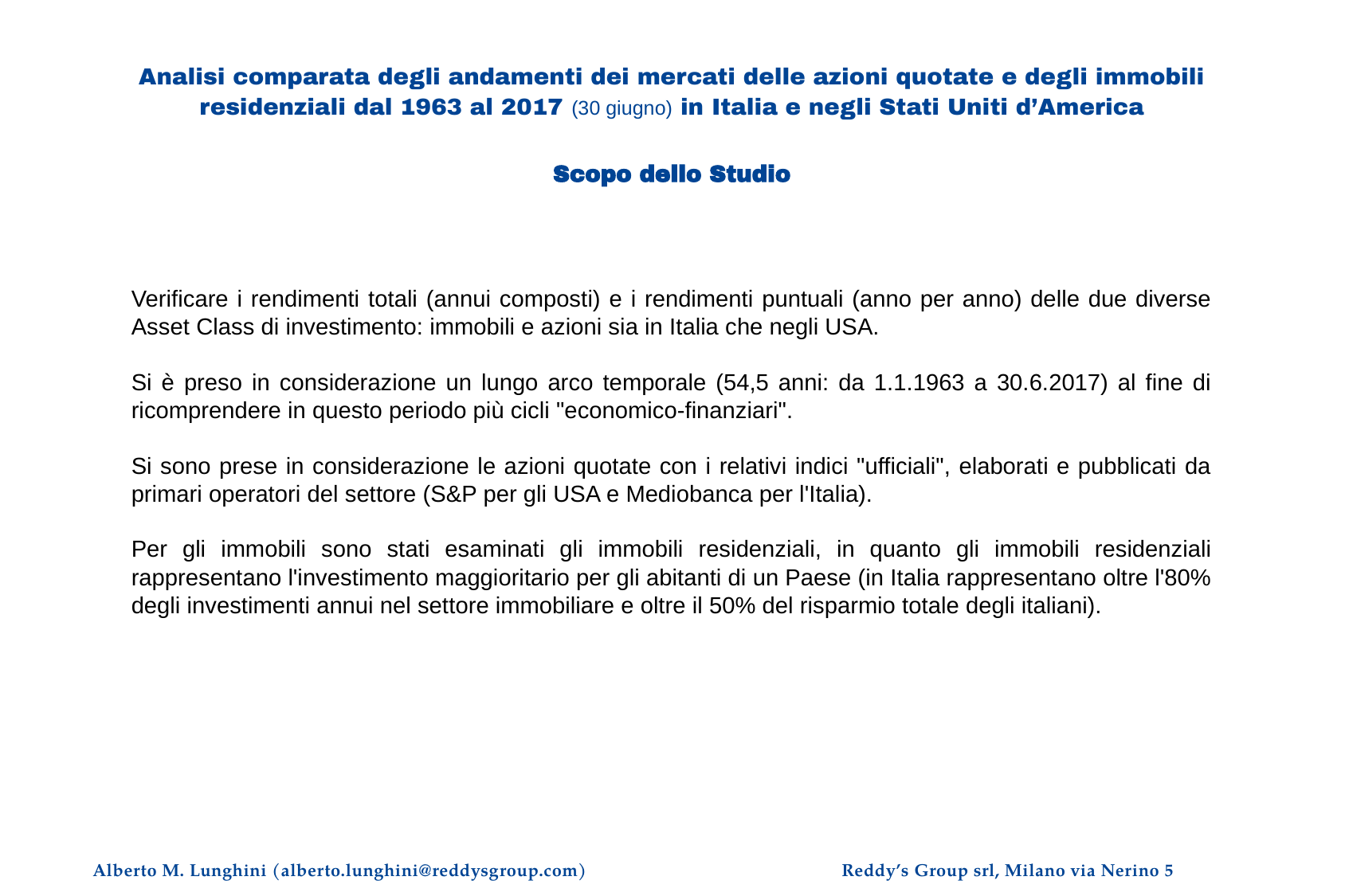

Analisi comparata degli andamenti dei mercati delle azioni quotate e degli immobili residenziali dal 1963 al 2017 (30 giugno) in Italia e negli Stati Uniti d’America
Scopo dello Studio
Verificare i rendimenti totali (annui composti) e i rendimenti puntuali (anno per anno) delle due diverse Asset Class di investimento: immobili e azioni sia in Italia che negli USA.

Si è preso in considerazione un lungo arco temporale (54,5 anni: da 1.1.1963 a 30.6.2017) al fine di ricomprendere in questo periodo più cicli "economico-finanziari".

Si sono prese in considerazione le azioni quotate con i relativi indici "ufficiali", elaborati e pubblicati da primari operatori del settore (S&P per gli USA e Mediobanca per l'Italia).

Per gli immobili sono stati esaminati gli immobili residenziali, in quanto gli immobili residenziali rappresentano l'investimento maggioritario per gli abitanti di un Paese (in Italia rappresentano oltre l'80% degli investimenti annui nel settore immobiliare e oltre il 50% del risparmio totale degli italiani).